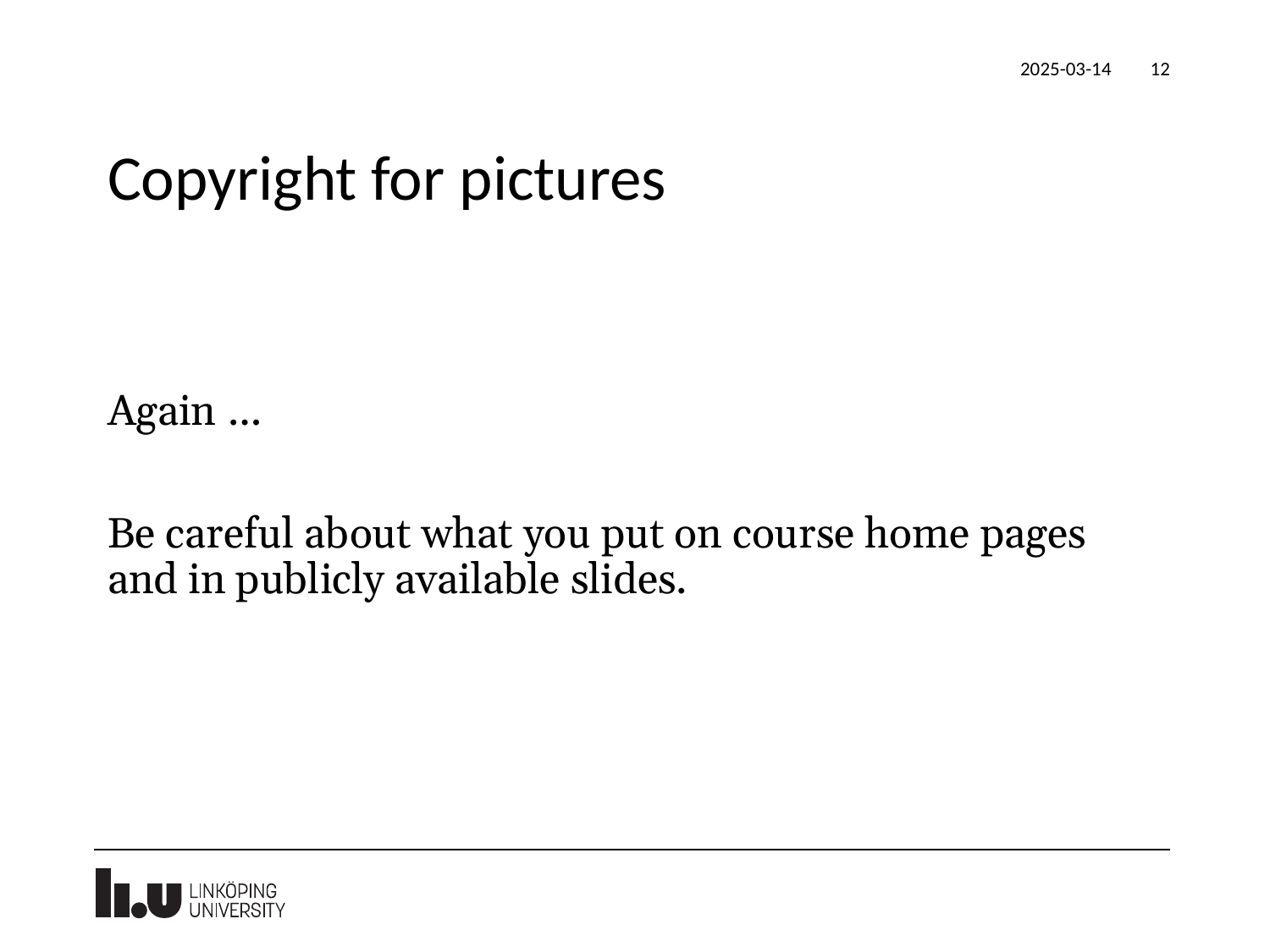

2025-03-14
12
# Copyright for pictures

Again …

Be careful about what you put on course home pages and in publicly available slides.